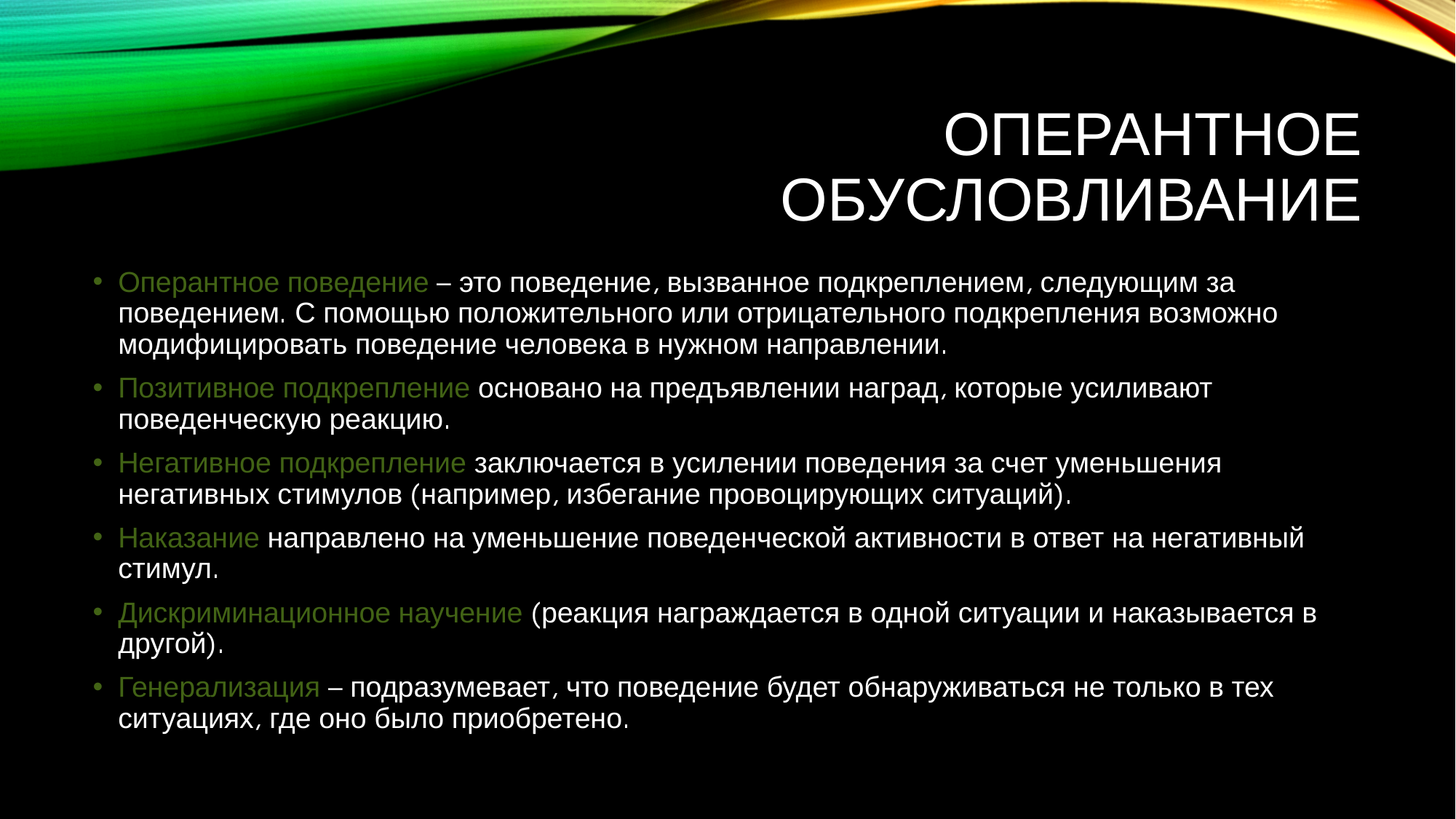

# Оперантное обусловливание
Оперантное поведение – это поведение, вызванное подкреплением, следующим за поведением. С помощью положительного или отрицательного подкрепления возможно модифицировать поведение человека в нужном направлении.
Позитивное подкрепление основано на предъявлении наград, которые усиливают поведенческую реакцию.
Негативное подкрепление заключается в усилении поведения за счет уменьшения негативных стимулов (например, избегание провоцирующих ситуаций).
Наказание направлено на уменьшение поведенческой активности в ответ на негативный стимул.
Дискриминационное научение (реакция награждается в одной ситуации и наказывается в другой).
Генерализация – подразумевает, что поведение будет обнаруживаться не только в тех ситуациях, где оно было приобретено.